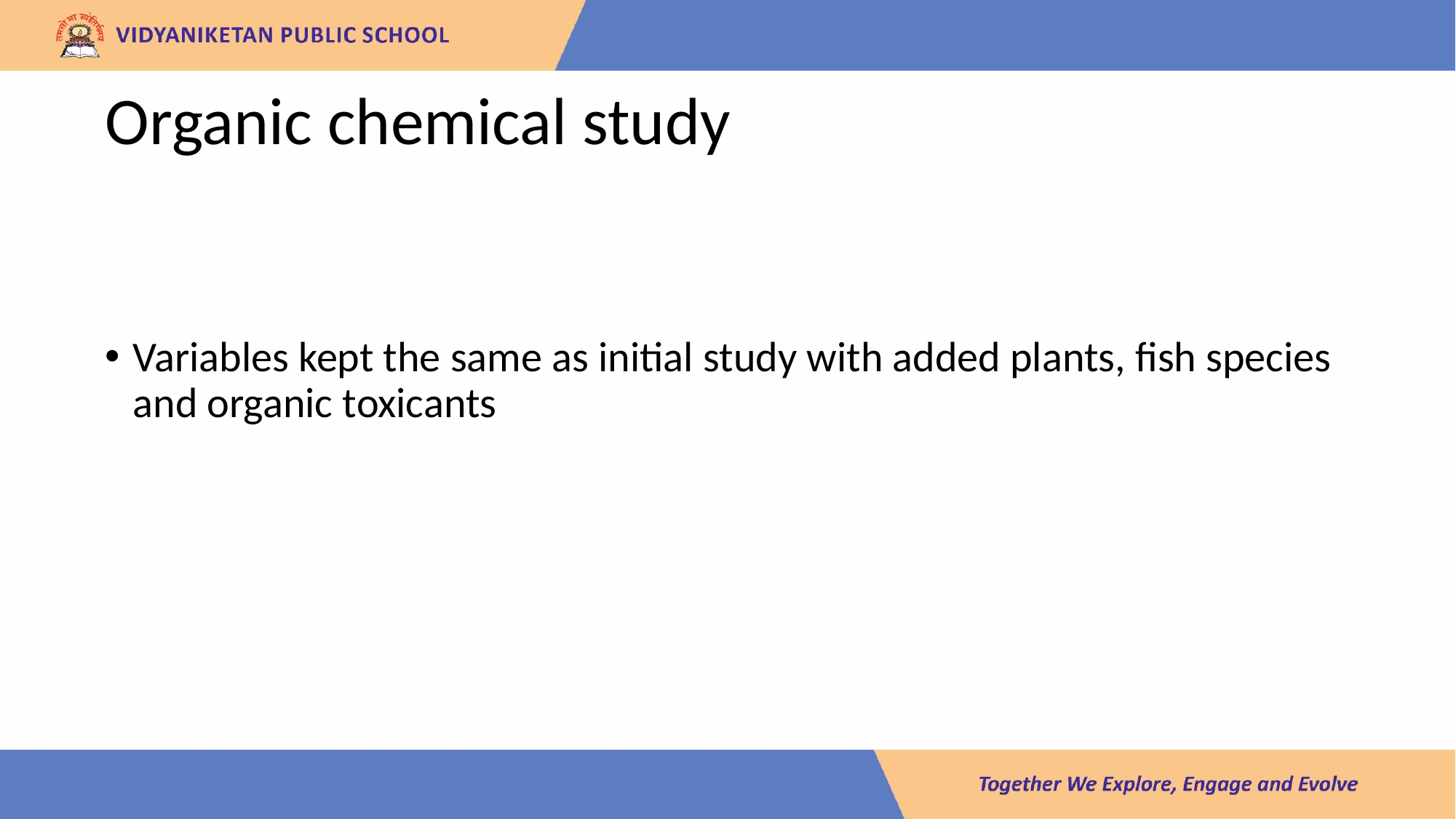

# Organic chemical study
Variables kept the same as initial study with added plants, fish species and organic toxicants